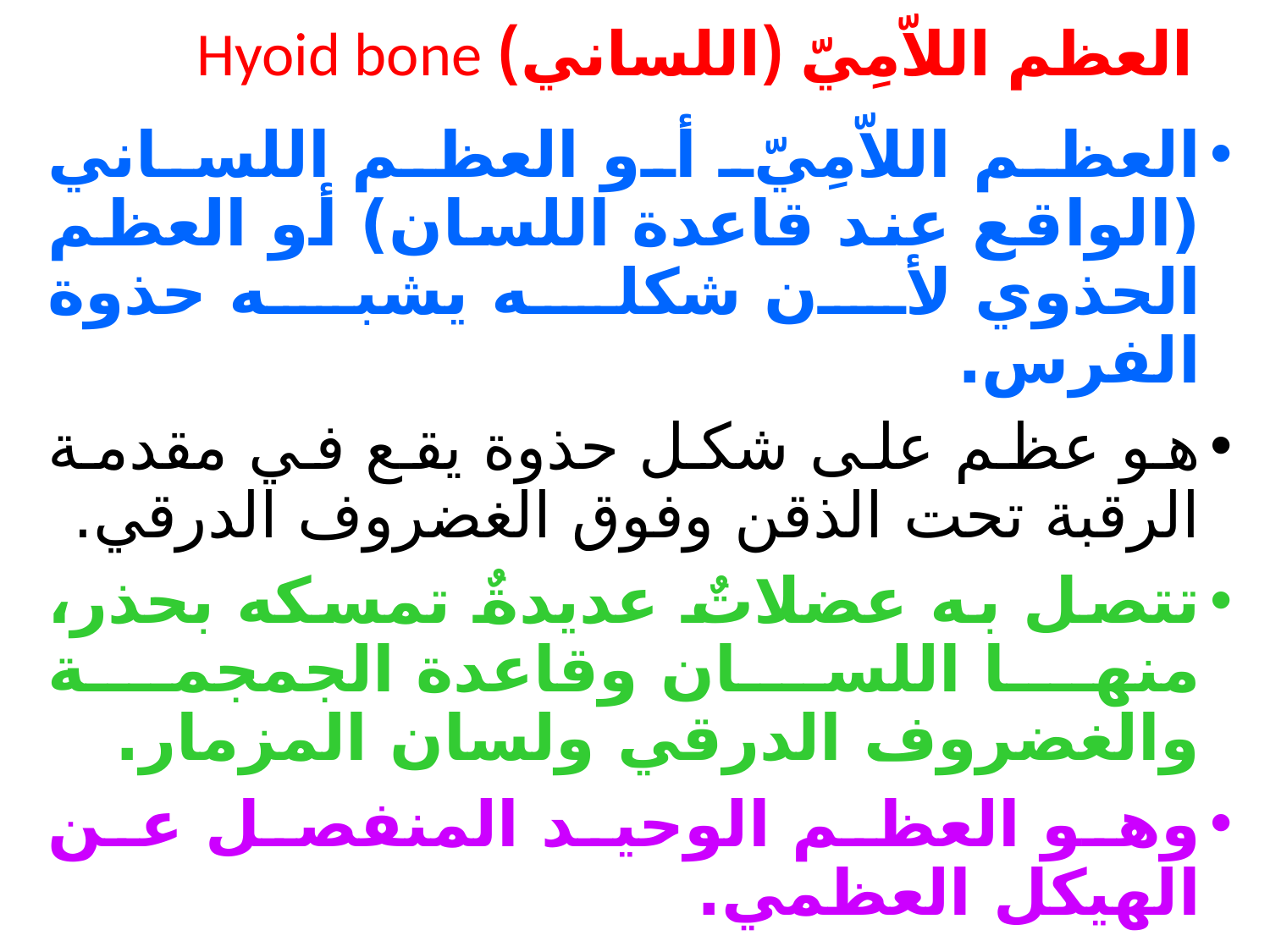

# العظم اللاّمِيّ (اللساني) Hyoid bone
العظم اللاّمِيّ أو العظم اللساني (الواقع عند قاعدة اللسان) أو العظم الحذوي لأن شكله يشبه حذوة الفرس.
هو عظم على شكل حذوة يقع في مقدمة الرقبة تحت الذقن وفوق الغضروف الدرقي.
تتصل به عضلاتٌ عديدةٌ تمسكه بحذر، منها اللسان وقاعدة الجمجمة والغضروف الدرقي ولسان المزمار.
وهو العظم الوحيد المنفصل عن الهيكل العظمي.
يوجد العظم اللامي في المحور الهيكلي في الخط منتصف الجسم.